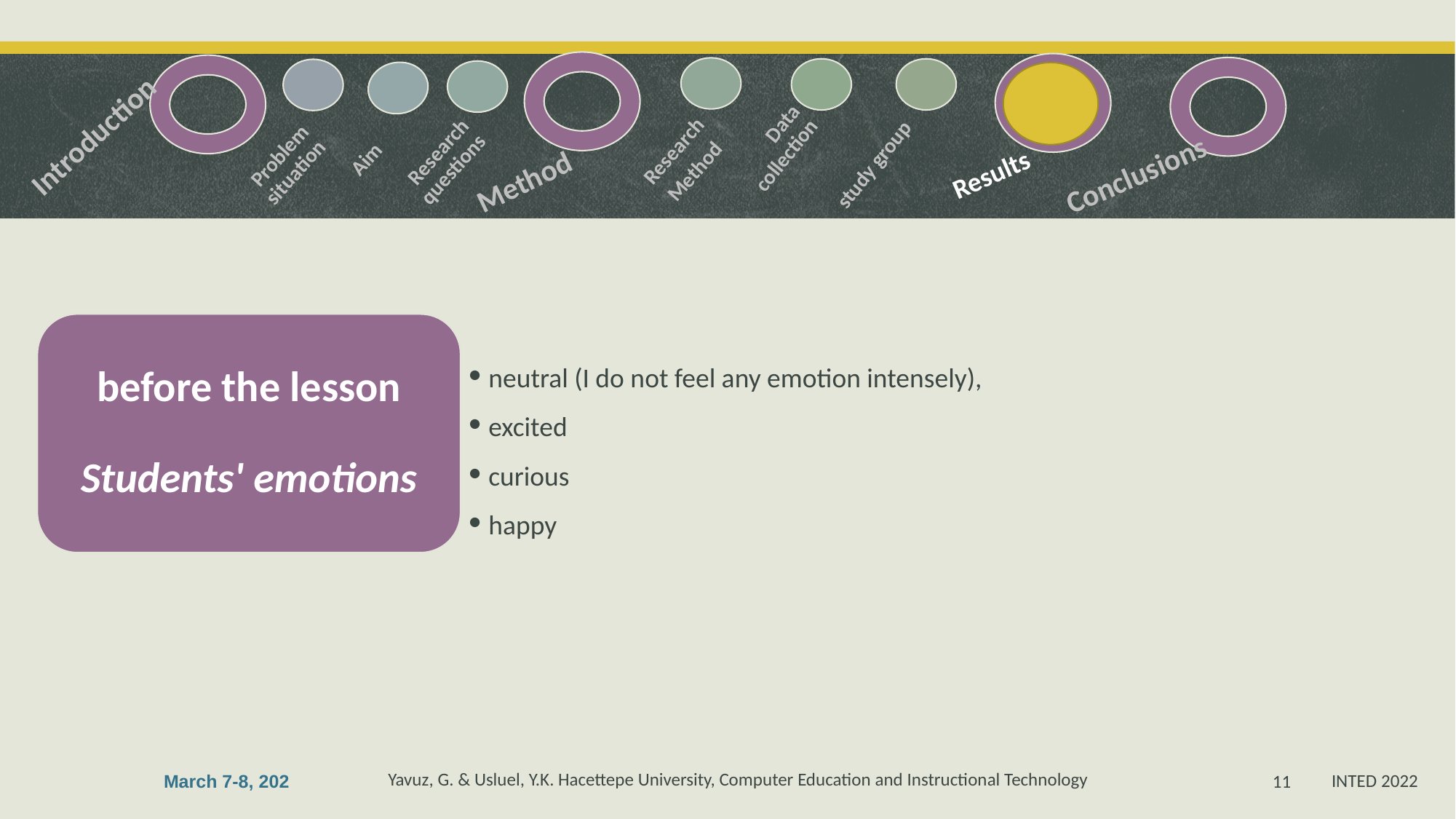

Introduction

Research questions

Results

Method
Problem situation
Aim

Conclusions
Data
collection
study group
Research Method

before the lesson

Students' emotions

neutral (I do not feel any emotion intensely),
excited
curious
happy
INTED 2022
March 7-8, 202
11
Yavuz, G. & Usluel, Y.K. Hacettepe University, Computer Education and Instructional Technology